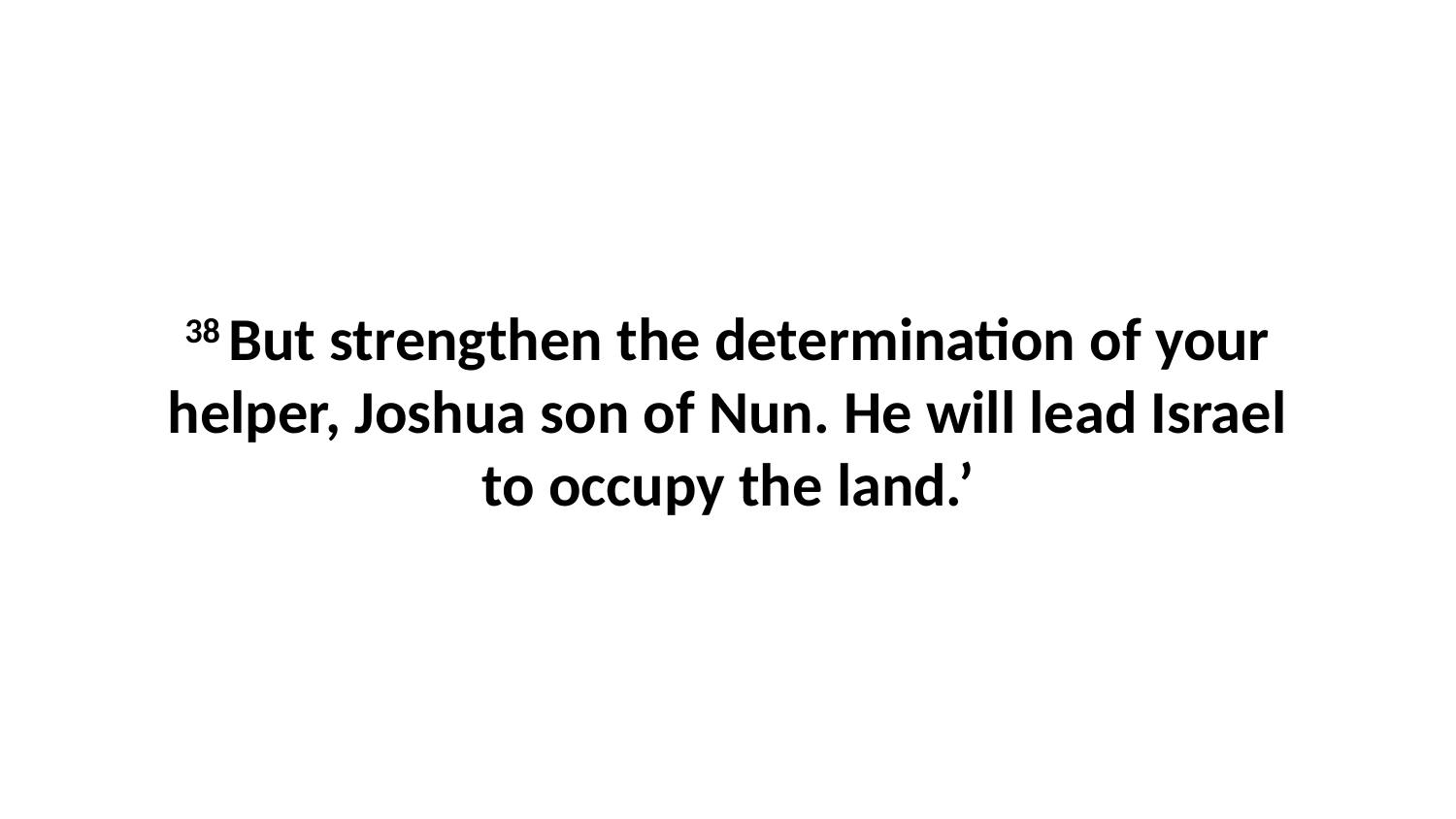

38 But strengthen the determination of your helper, Joshua son of Nun. He will lead Israel to occupy the land.’